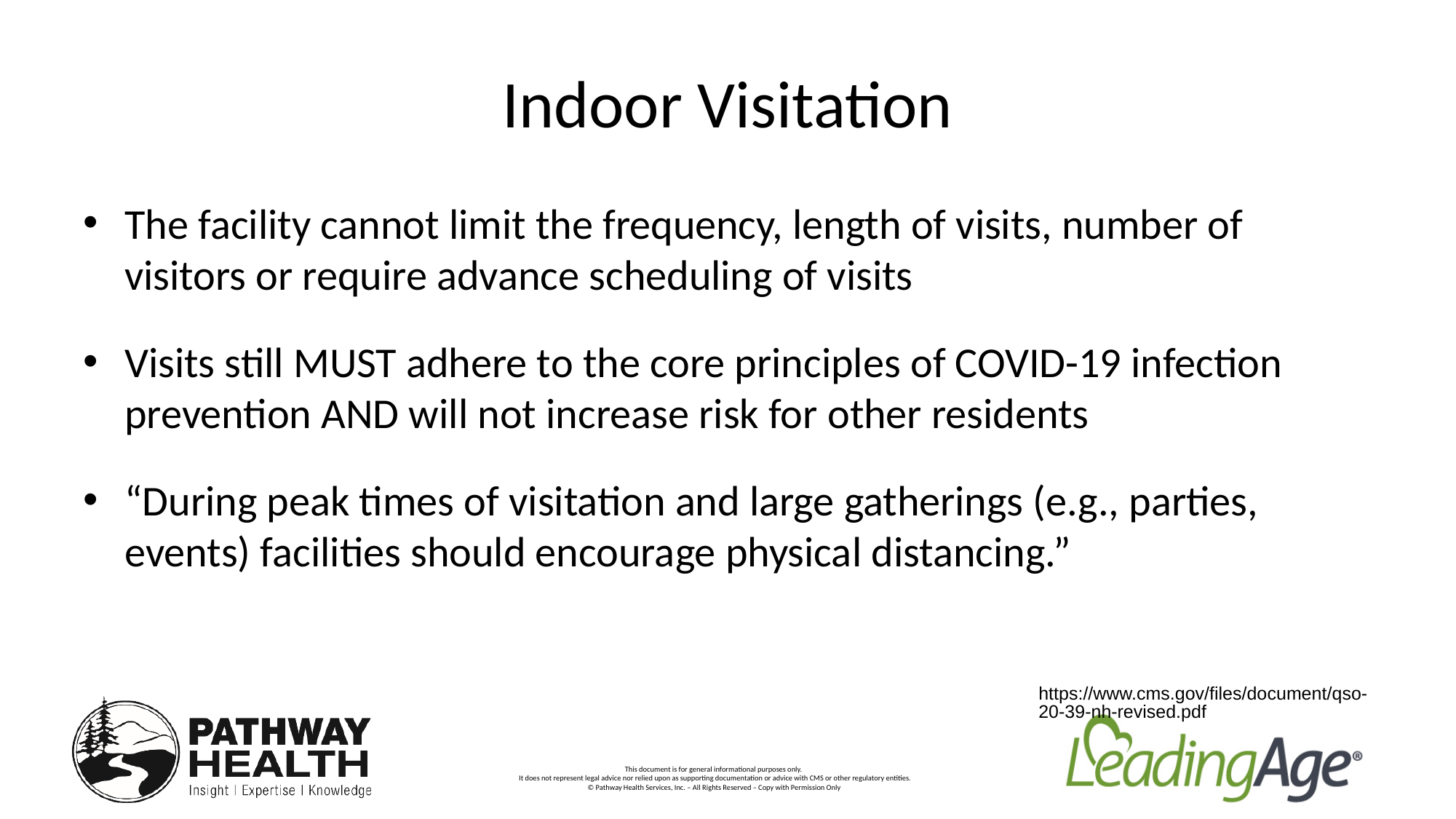

# Indoor Visitation
The facility cannot limit the frequency, length of visits, number of visitors or require advance scheduling of visits
Visits still MUST adhere to the core principles of COVID-19 infection prevention AND will not increase risk for other residents
“During peak times of visitation and large gatherings (e.g., parties, events) facilities should encourage physical distancing.”

https://www.cms.gov/files/document/qso-20-39-nh-revised.pdf